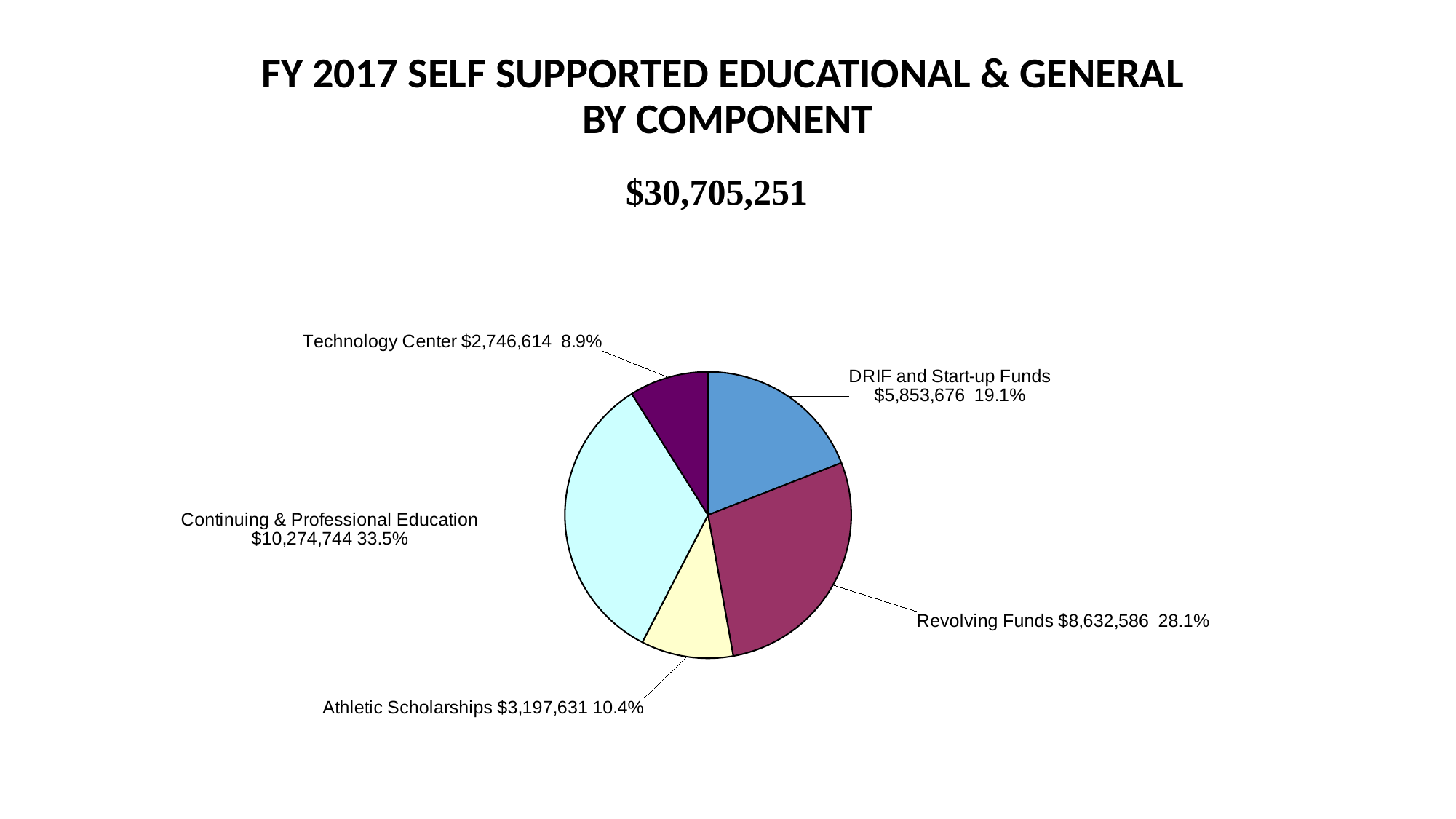

# FY 2017 SELF SUPPORTED EDUCATIONAL & GENERAL BY COMPONENT

### Chart

| Category |  |
|---|---|
| DRIF and Start-up Funds | 5853676.0 |
| Revolving Funds | 8632586.0 |
| Athletic Scholarships | 3197631.0 |
| Continuing & Professional Education | 10274744.0 |
| Technology Center | 2746614.0 |